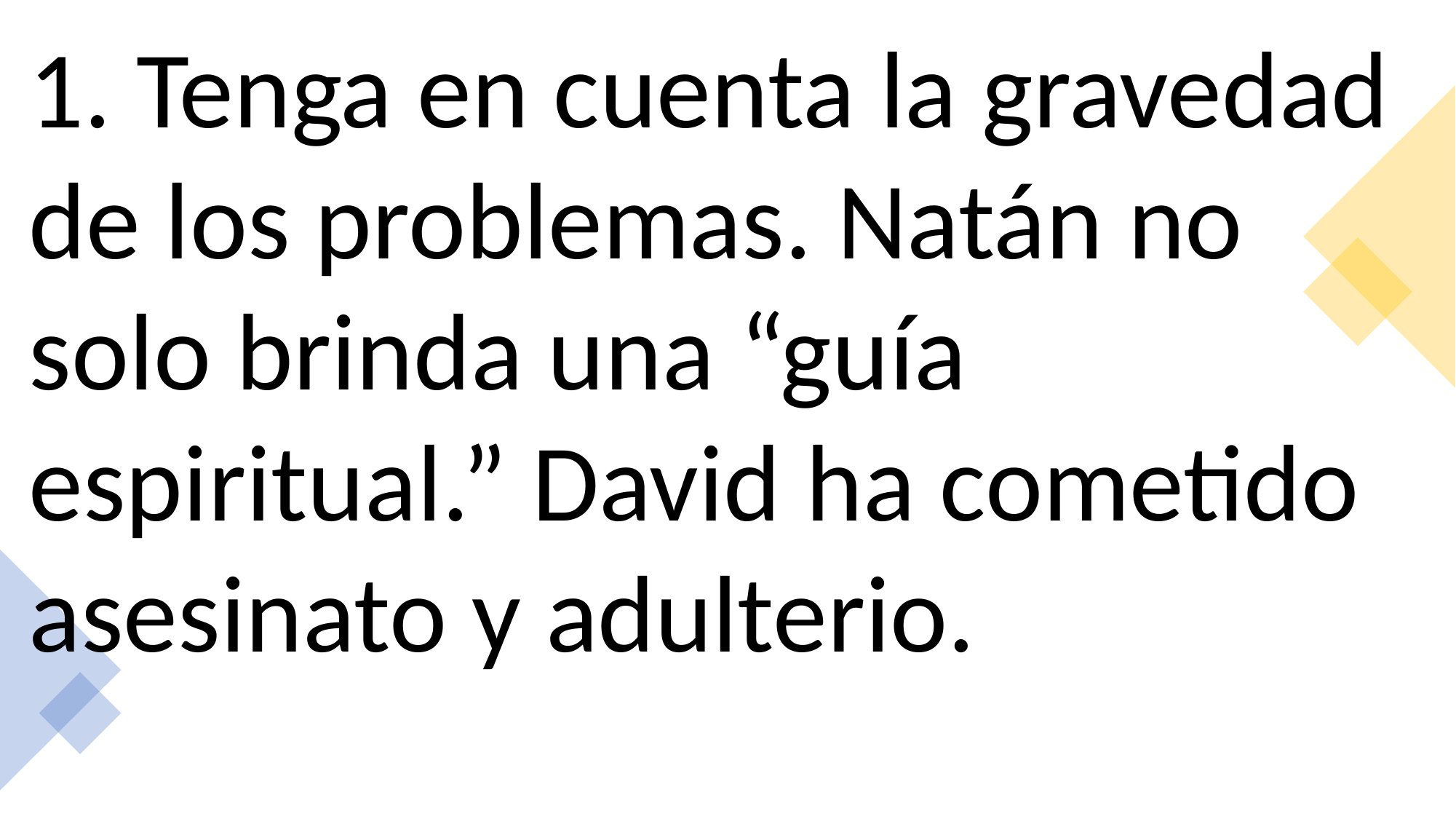

1. Tenga en cuenta la gravedad de los problemas. Natán no solo brinda una “guía espiritual.” David ha cometido asesinato y adulterio.